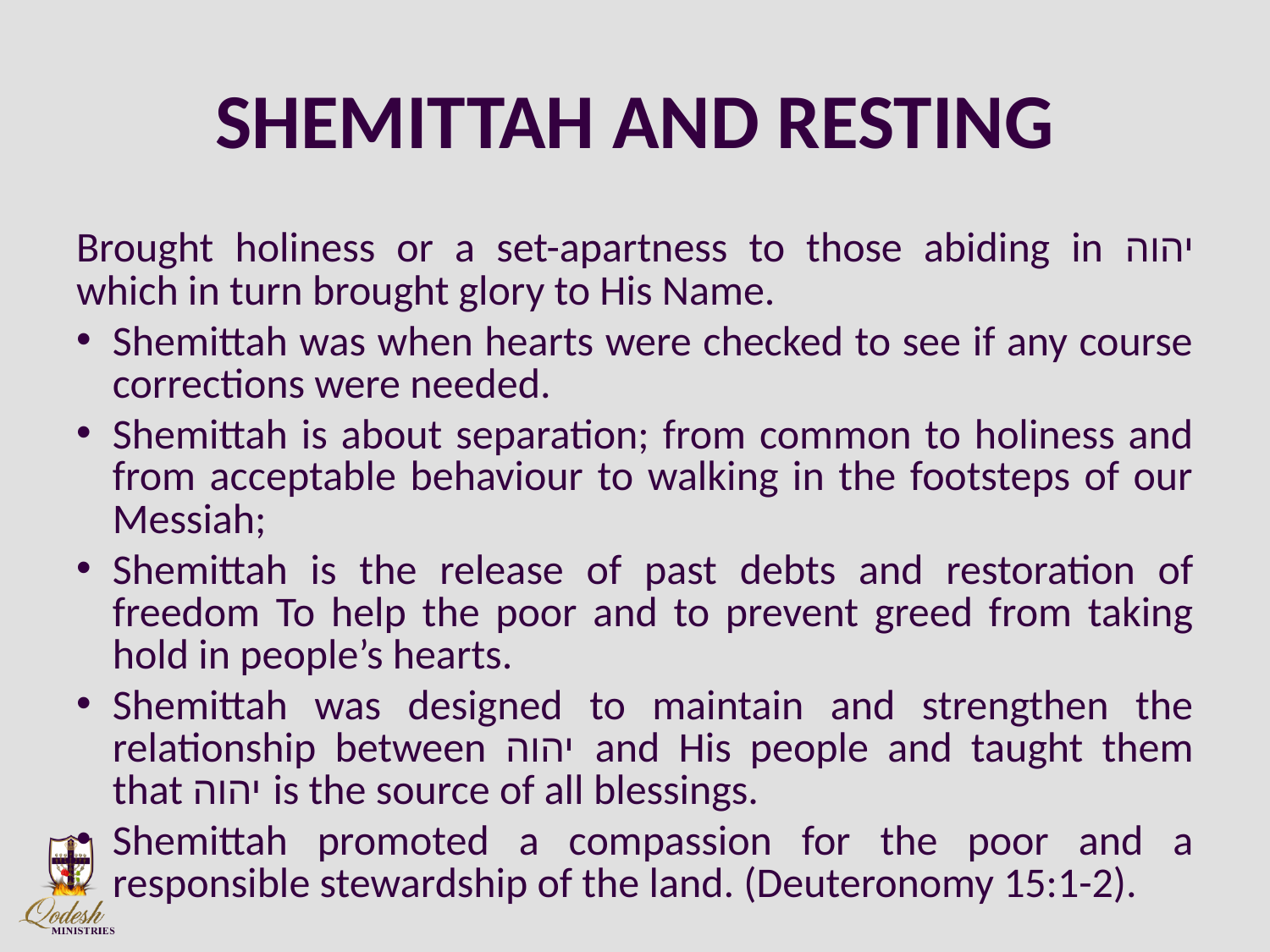

# SHEMITTAH AND RESTING
Brought holiness or a set-apartness to those abiding in יהוה which in turn brought glory to His Name.
Shemittah was when hearts were checked to see if any course corrections were needed.
Shemittah is about separation; from common to holiness and from acceptable behaviour to walking in the footsteps of our Messiah;
Shemittah is the release of past debts and restoration of freedom To help the poor and to prevent greed from taking hold in people’s hearts.
Shemittah was designed to maintain and strengthen the relationship between יהוה and His people and taught them that יהוה is the source of all blessings.
Shemittah promoted a compassion for the poor and a responsible stewardship of the land. (Deuteronomy 15:1-2).